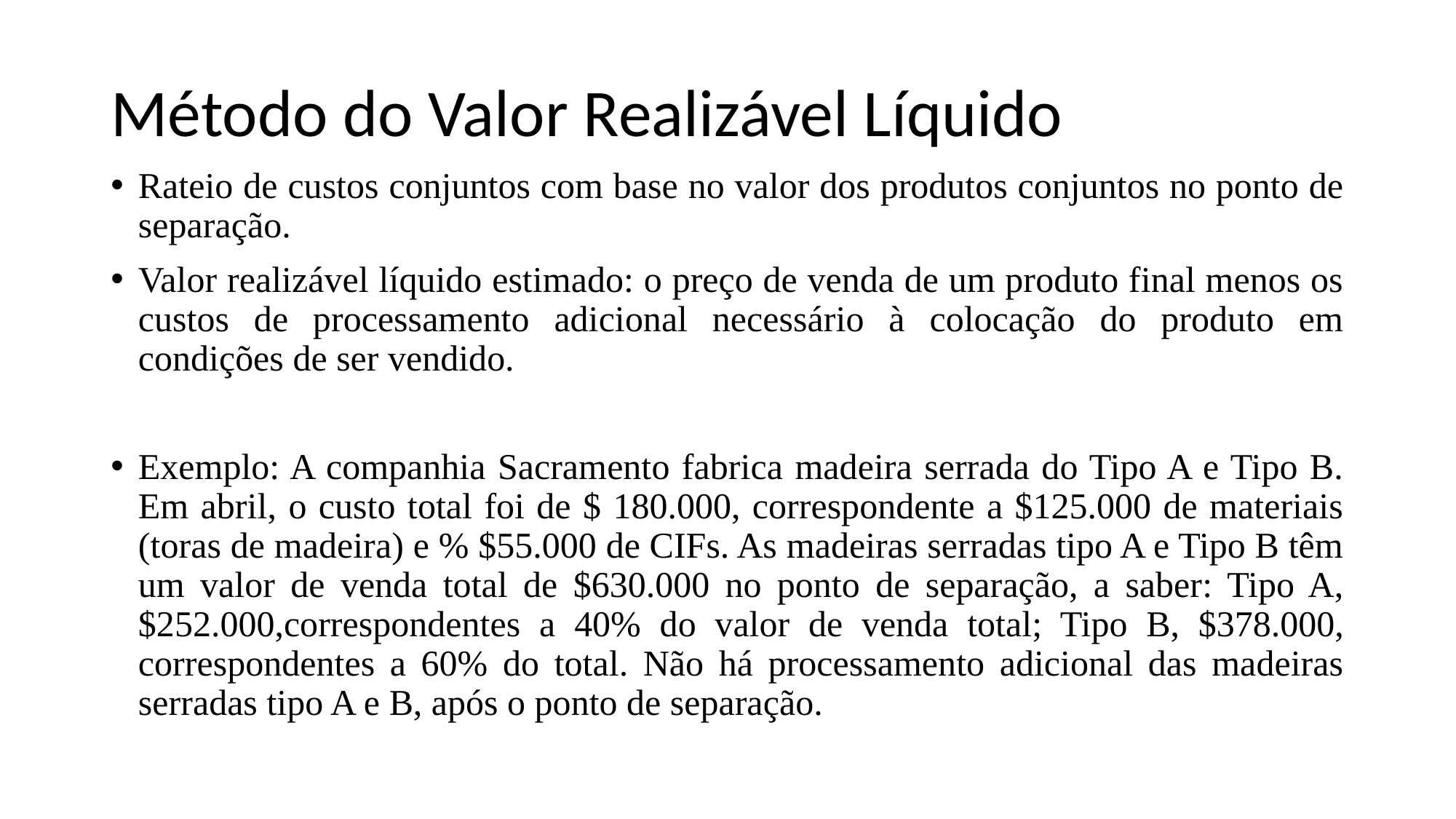

# Método do Valor Realizável Líquido
Rateio de custos conjuntos com base no valor dos produtos conjuntos no ponto de separação.
Valor realizável líquido estimado: o preço de venda de um produto final menos os custos de processamento adicional necessário à colocação do produto em condições de ser vendido.

Exemplo: A companhia Sacramento fabrica madeira serrada do Tipo A e Tipo B. Em abril, o custo total foi de $ 180.000, correspondente a $125.000 de materiais (toras de madeira) e % $55.000 de CIFs. As madeiras serradas tipo A e Tipo B têm um valor de venda total de $630.000 no ponto de separação, a saber: Tipo A, $252.000,correspondentes a 40% do valor de venda total; Tipo B, $378.000, correspondentes a 60% do total. Não há processamento adicional das madeiras serradas tipo A e B, após o ponto de separação.